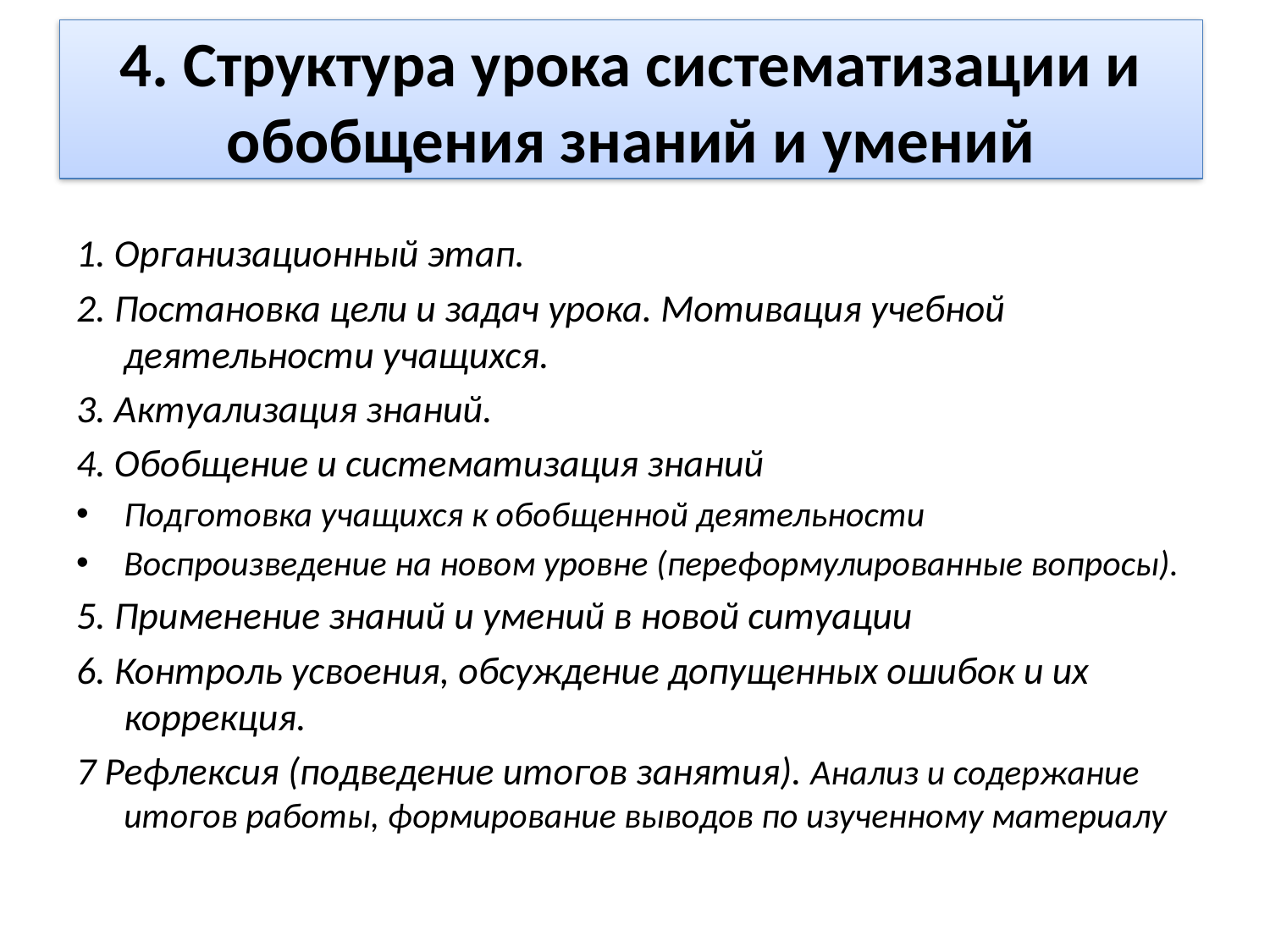

# 4. Структура урока систематизации и обобщения знаний и умений
1. Организационный этап.
2. Постановка цели и задач урока. Мотивация учебной деятельности учащихся.
3. Актуализация знаний.
4. Обобщение и систематизация знаний
Подготовка учащихся к обобщенной деятельности
Воспроизведение на новом уровне (переформулированные вопросы).
5. Применение знаний и умений в новой ситуации
6. Контроль усвоения, обсуждение допущенных ошибок и их коррекция.
7 Рефлексия (подведение итогов занятия). Анализ и содержание итогов работы, формирование выводов по изученному материалу